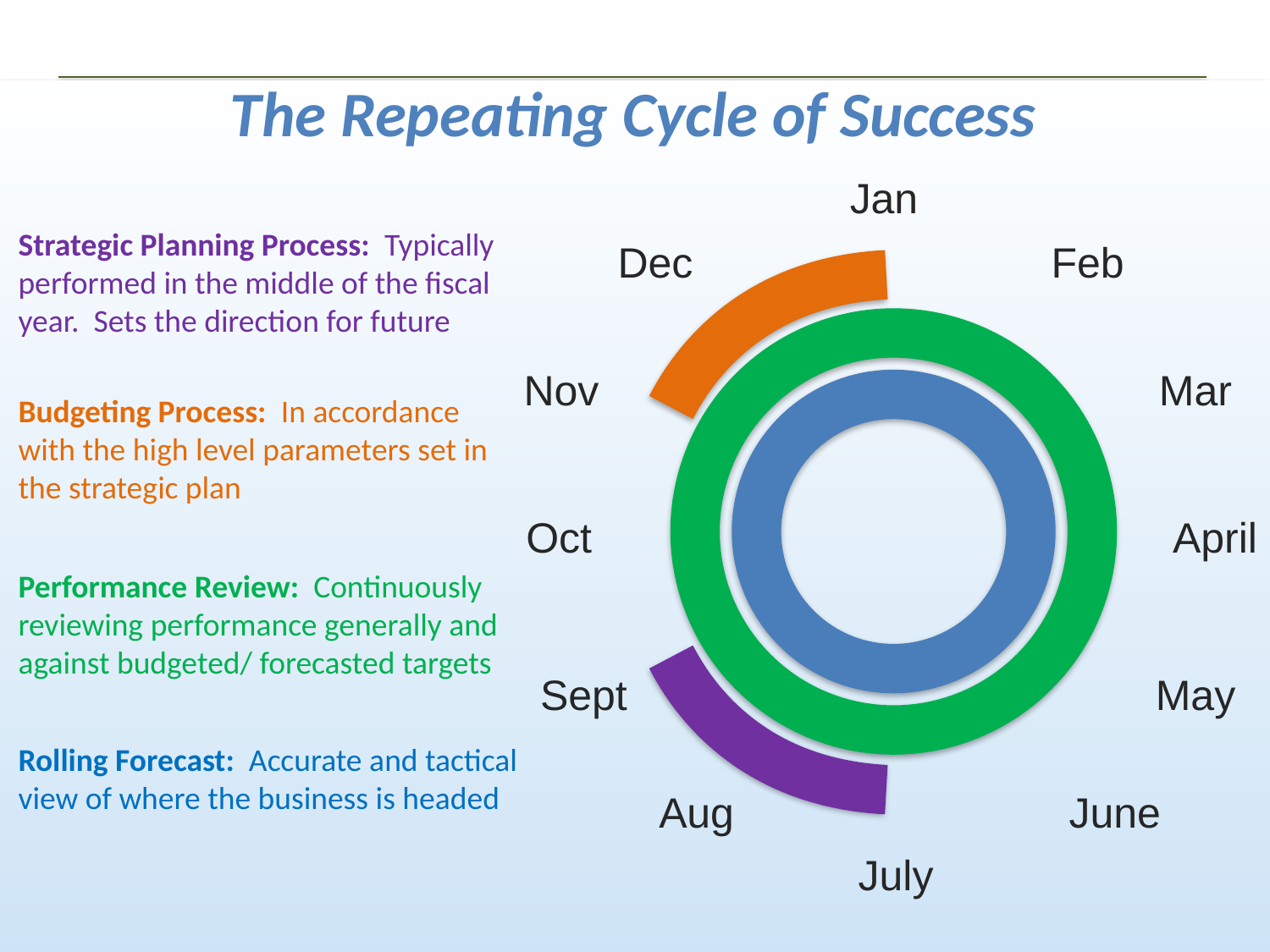

The Repeating Cycle of Success

Jan
Strategic Planning Process:  Typically performed in the middle of the fiscal year.  Sets the direction for future
Dec
Feb

Nov
Mar
Budgeting Process:  In accordance with the high level parameters set in the strategic plan

Oct
April
Performance Review:  Continuously reviewing performance generally and against budgeted/ forecasted targets
Sept
May

Rolling Forecast:  Accurate and tactical view of where the business is headed
Aug
June
July